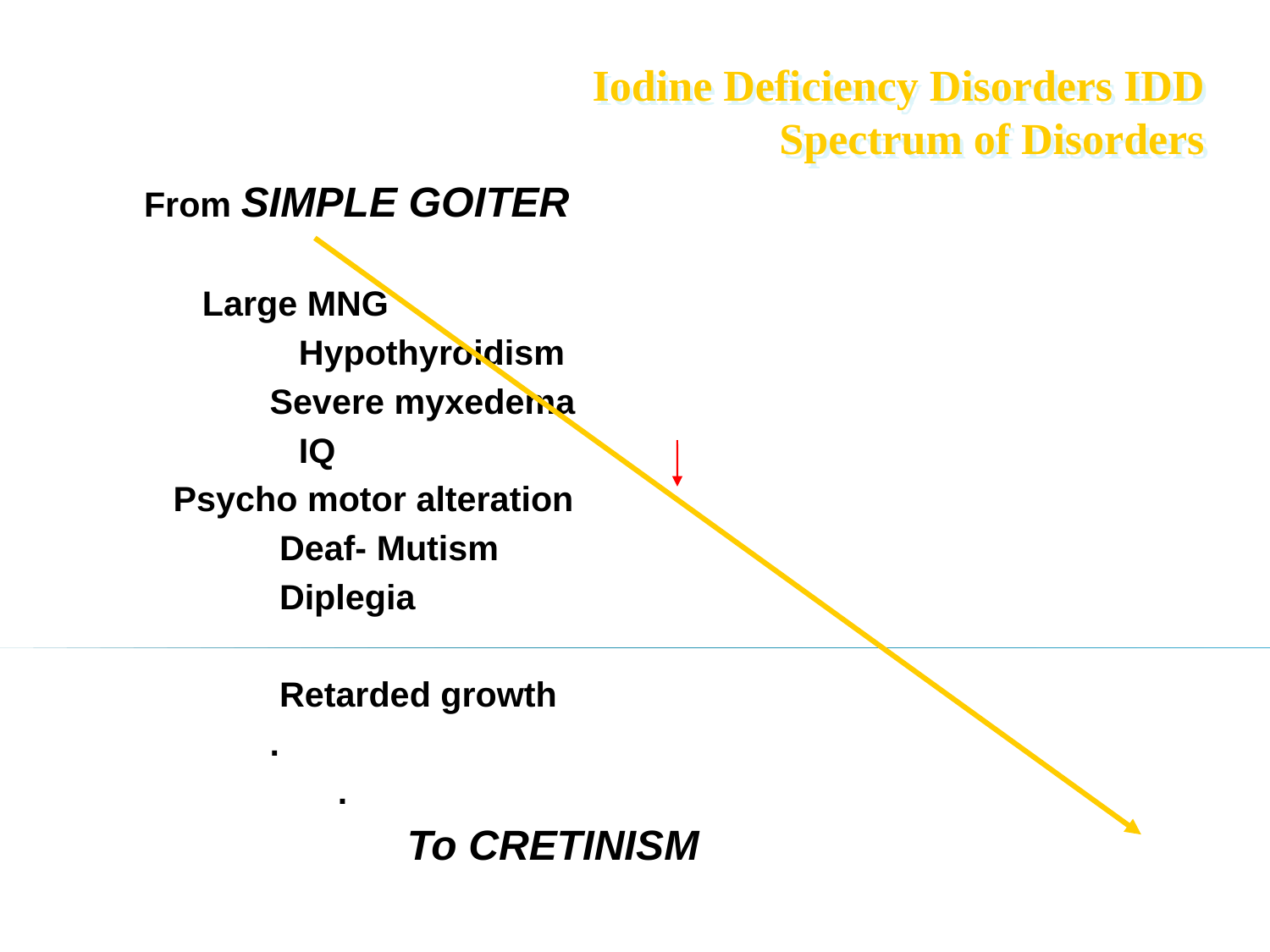

# Iodine Deficiency Disorders IDD Spectrum of Disorders
From SIMPLE GOITER

      Large MNG
			   Hypothyroidism
				Severe myxedema
				   IQ
   Psycho motor alteration
					 Deaf- Mutism
			 Diplegia

			 Retarded growth
					.
					       .
			 			 To CRETINISM